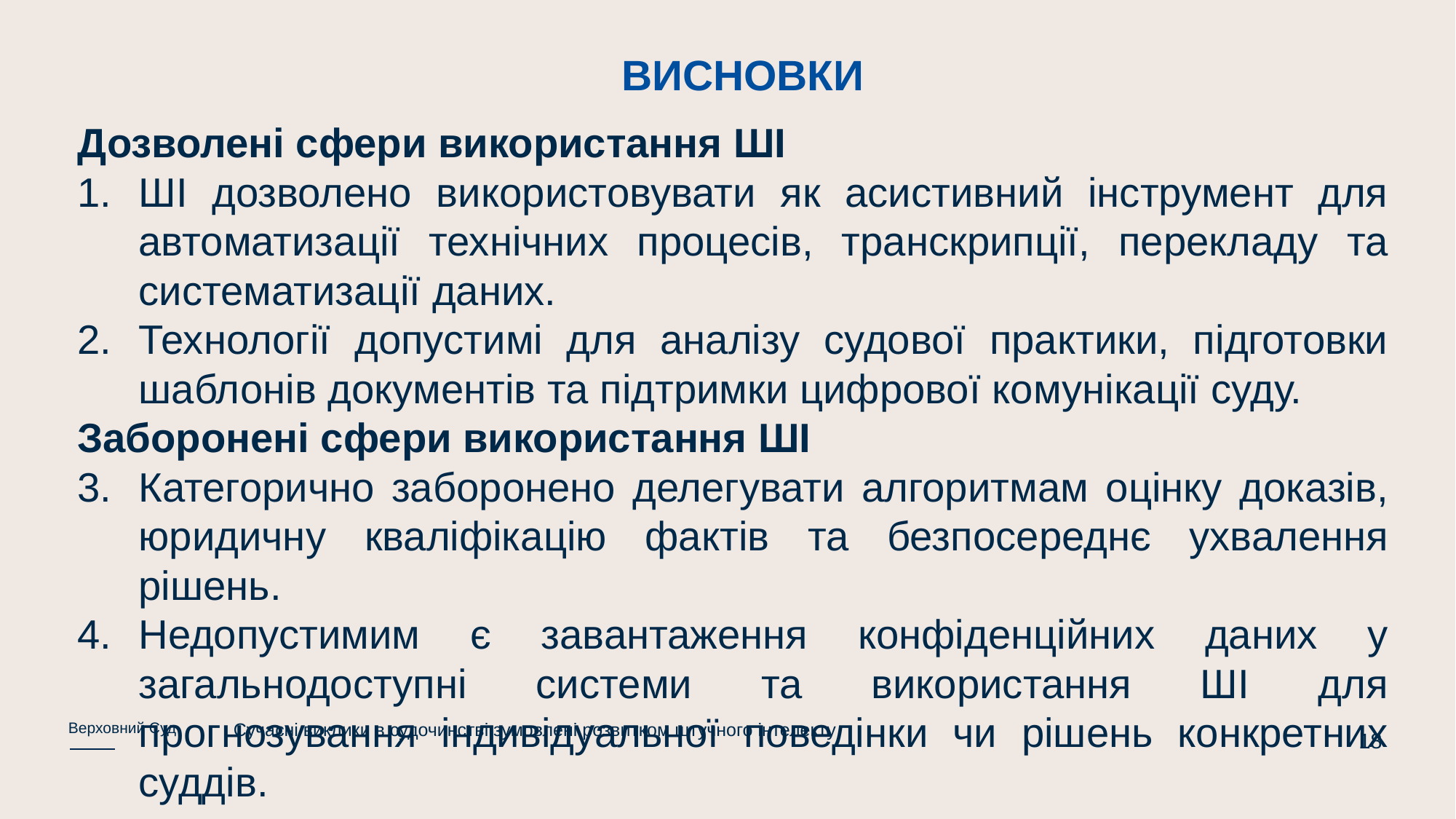

# ВИСНОВКИ
Дозволені сфери використання ШІ
ШІ дозволено використовувати як асистивний інструмент для автоматизації технічних процесів, транскрипції, перекладу та систематизації даних.
Технології допустимі для аналізу судової практики, підготовки шаблонів документів та підтримки цифрової комунікації суду.
Заборонені сфери використання ШІ
Категорично заборонено делегувати алгоритмам оцінку доказів, юридичну кваліфікацію фактів та безпосереднє ухвалення рішень.
Недопустимим є завантаження конфіденційних даних у загальнодоступні системи та використання ШІ для прогнозування індивідуальної поведінки чи рішень конкретних суддів.
Сучасні виклики в судочинстві зумовлені розвитком штучного інтелекту
Верховний Суд
18